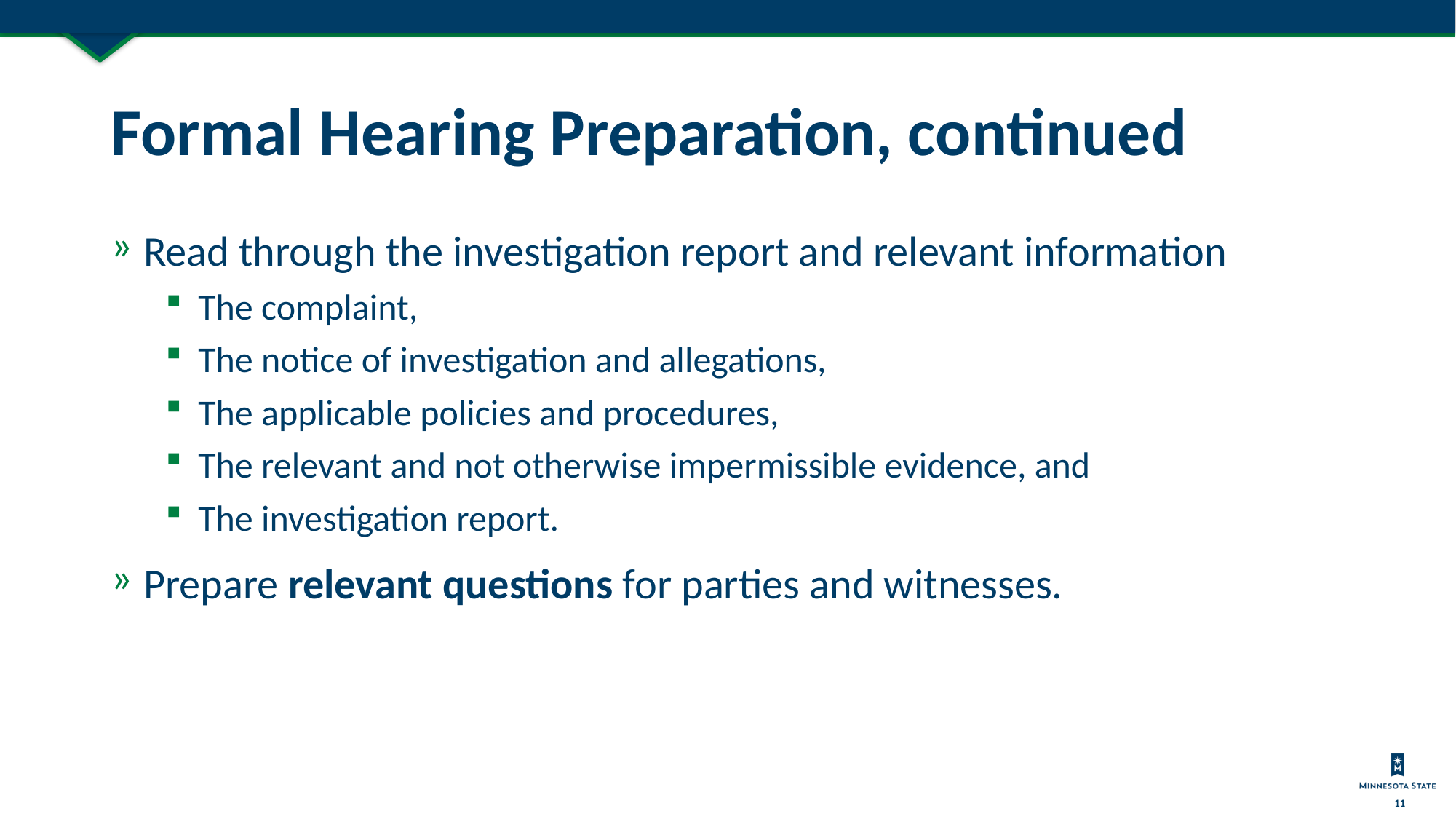

# Formal Hearing Preparation, continued
Read through the investigation report and relevant information
The complaint,
The notice of investigation and allegations,
The applicable policies and procedures,
The relevant and not otherwise impermissible evidence, and
The investigation report.
Prepare relevant questions for parties and witnesses.